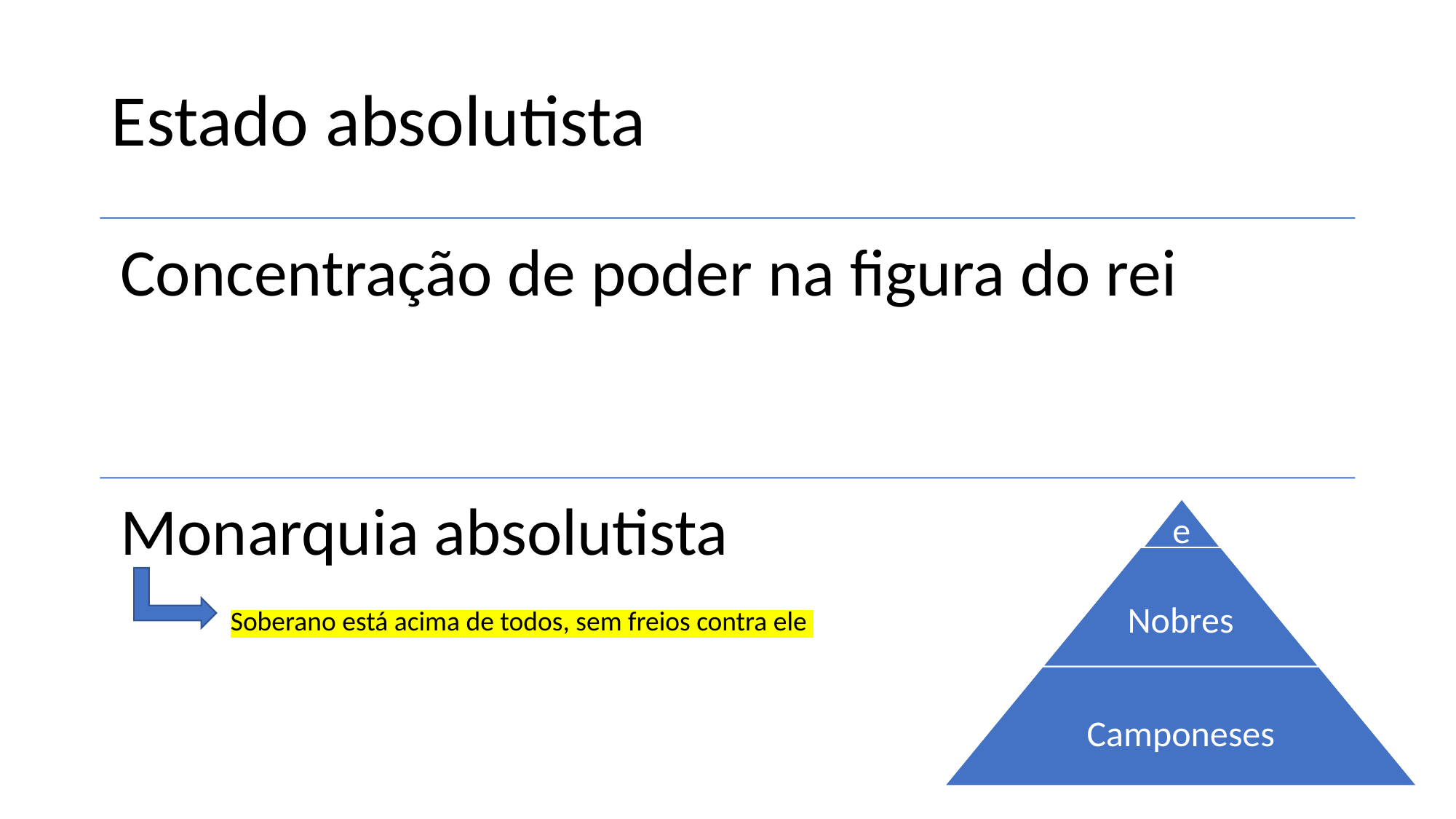

# Estado absolutista
Concentração de poder na figura do rei
Monarquia absolutista
Rei
Nobres
Camponeses

Soberano está acima de todos, sem freios contra ele